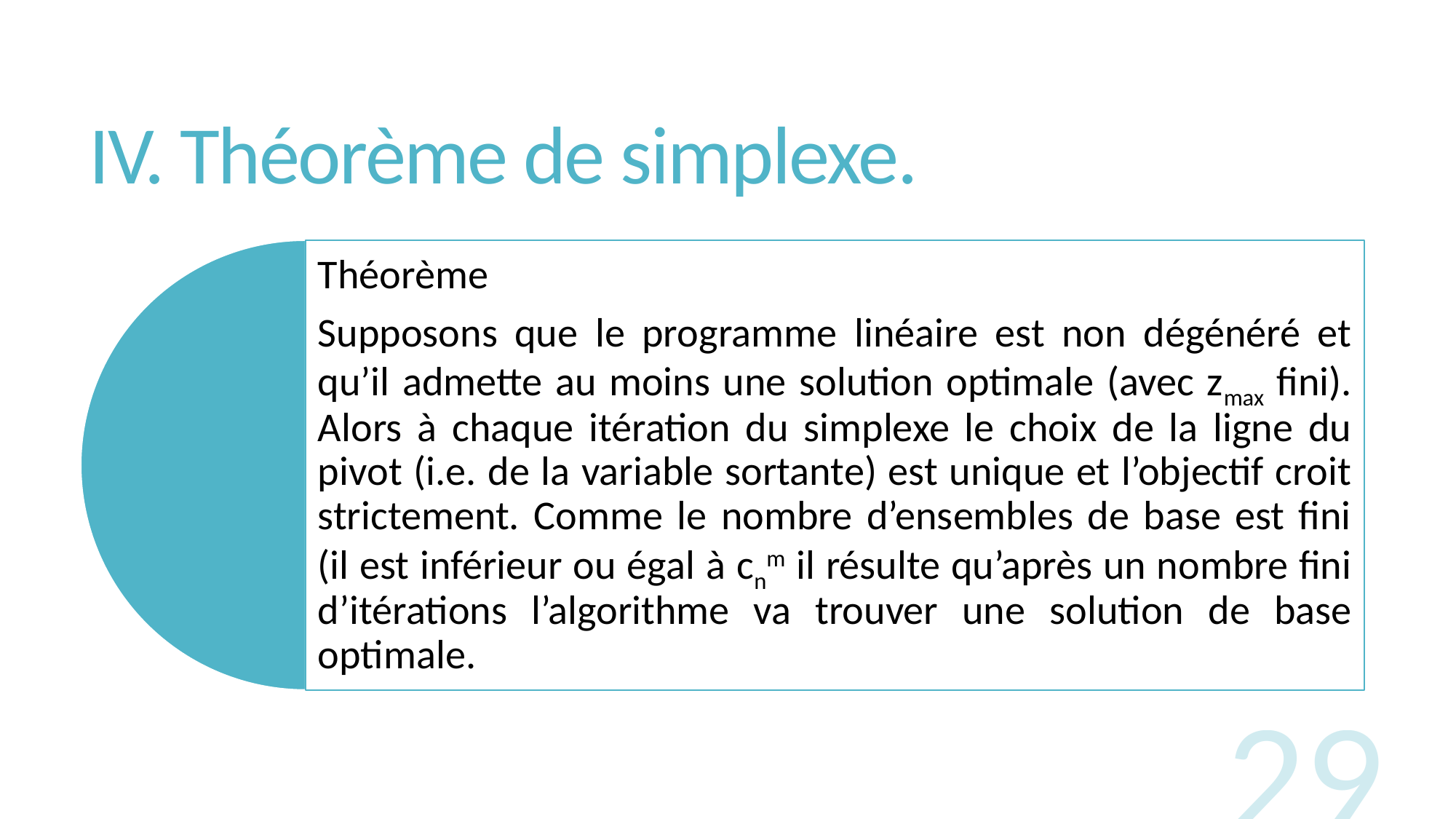

# IV. Théorème de simplexe.
Théorème
Supposons que le programme linéaire est non dégénéré et qu’il admette au moins une solution optimale (avec zmax ﬁni). Alors à chaque itération du simplexe le choix de la ligne du pivot (i.e. de la variable sortante) est unique et l’objectif croit strictement. Comme le nombre d’ensembles de base est fini (il est inférieur ou égal à cnm il résulte qu’après un nombre fini d’itérations l’algorithme va trouver une solution de base optimale.
29